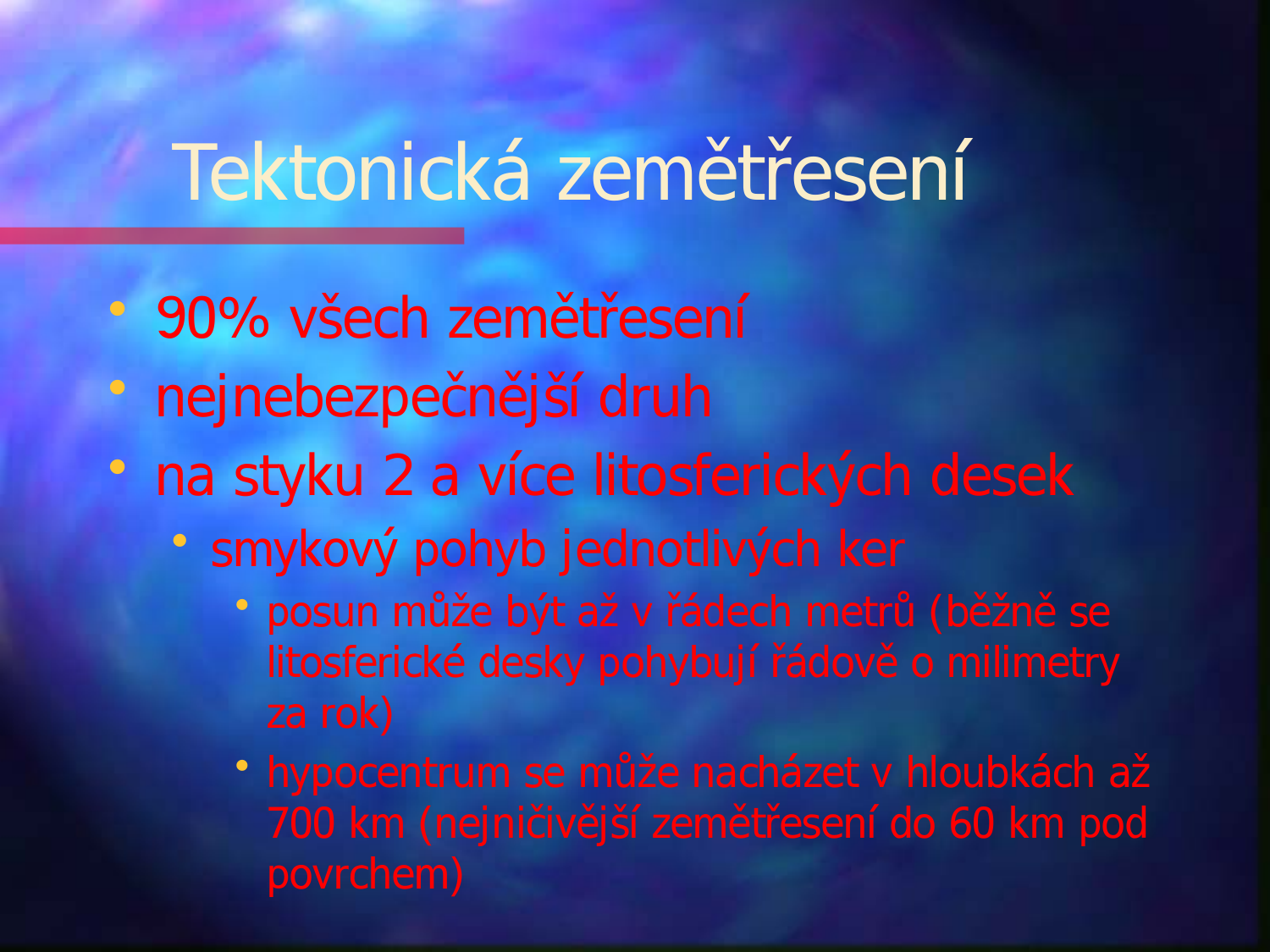

# Tektonická zemětřesení
90% všech zemětřesení
nejnebezpečnější druh
na styku 2 a více litosferických desek
smykový pohyb jednotlivých ker
posun může být až v řádech metrů (běžně se litosferické desky pohybují řádově o milimetry za rok)
hypocentrum se může nacházet v hloubkách až 700 km (nejničivější zemětřesení do 60 km pod povrchem)